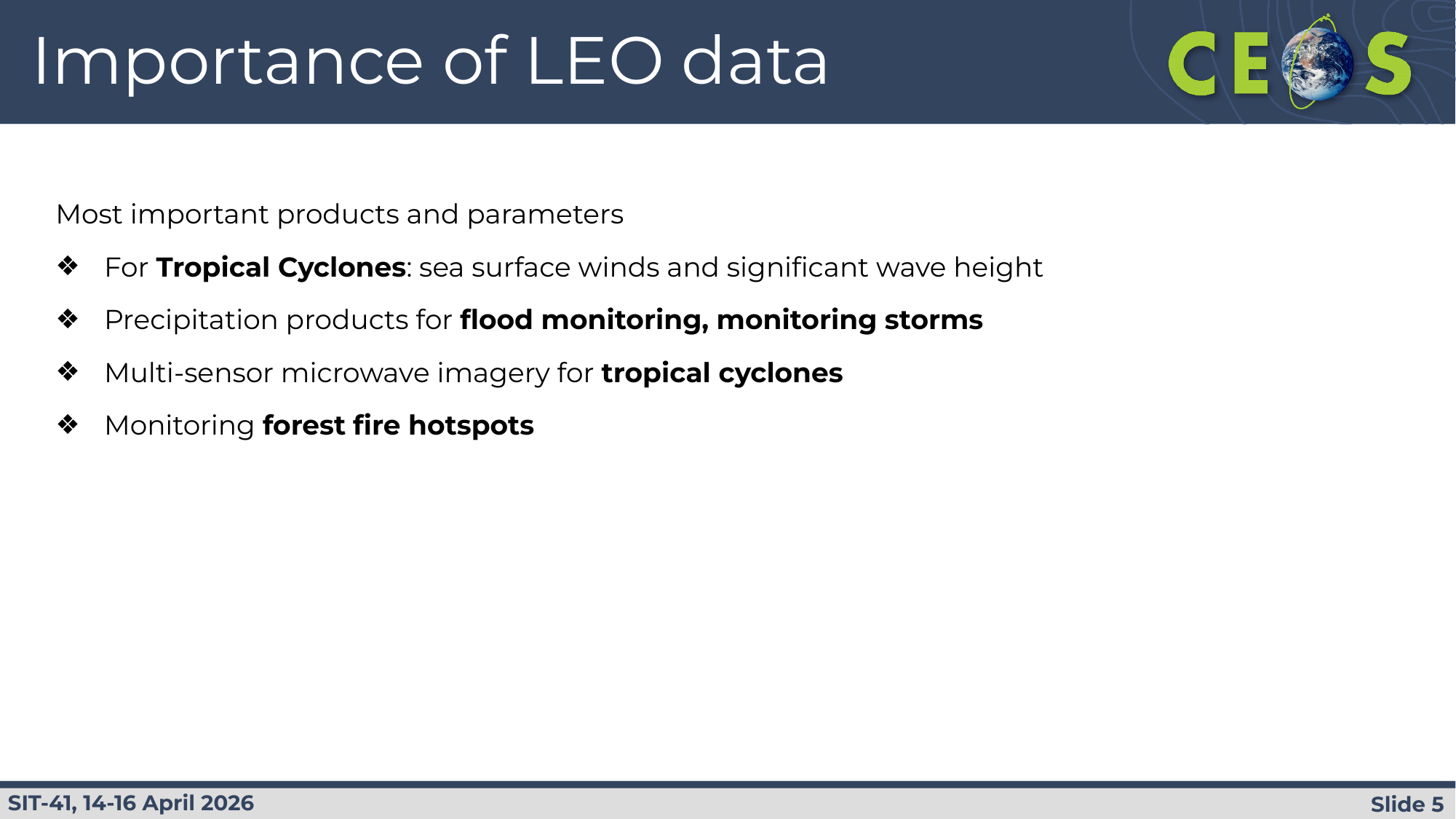

# Importance of LEO data
Most important products and parameters
For Tropical Cyclones: sea surface winds and significant wave height
Precipitation products for flood monitoring, monitoring storms
Multi-sensor microwave imagery for tropical cyclones
Monitoring forest fire hotspots